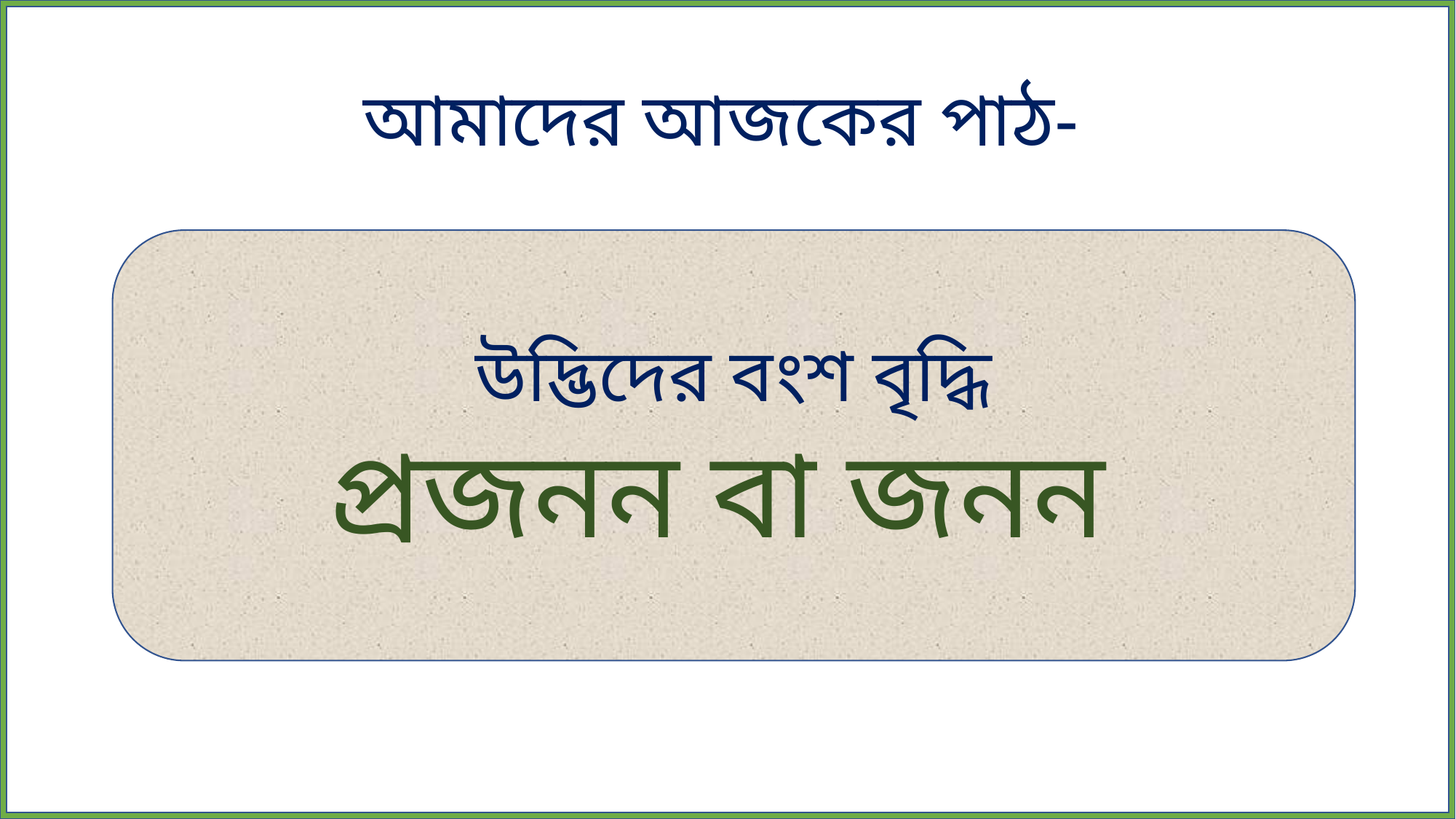

# আমাদের আজকের পাঠ-
উদ্ভিদের বংশ বৃদ্ধি
প্রজনন বা জনন